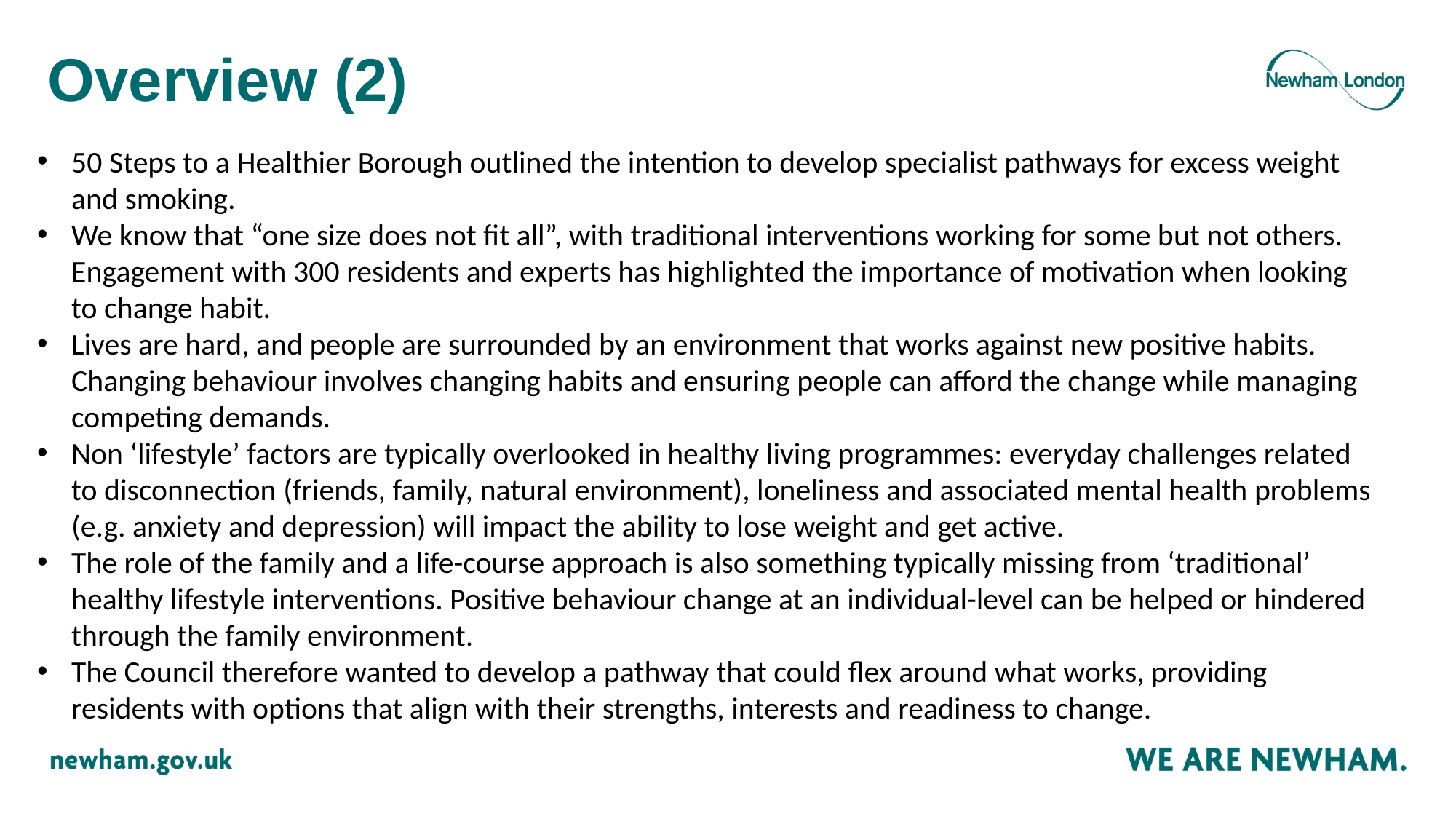

# Overview (2)
50 Steps to a Healthier Borough outlined the intention to develop specialist pathways for excess weight and smoking.
We know that “one size does not fit all”, with traditional interventions working for some but not others. Engagement with 300 residents and experts has highlighted the importance of motivation when looking to change habit.
Lives are hard, and people are surrounded by an environment that works against new positive habits. Changing behaviour involves changing habits and ensuring people can afford the change while managing competing demands.
Non ‘lifestyle’ factors are typically overlooked in healthy living programmes: everyday challenges related to disconnection (friends, family, natural environment), loneliness and associated mental health problems (e.g. anxiety and depression) will impact the ability to lose weight and get active.
The role of the family and a life-course approach is also something typically missing from ‘traditional’ healthy lifestyle interventions. Positive behaviour change at an individual-level can be helped or hindered through the family environment.
The Council therefore wanted to develop a pathway that could flex around what works, providing residents with options that align with their strengths, interests and readiness to change.